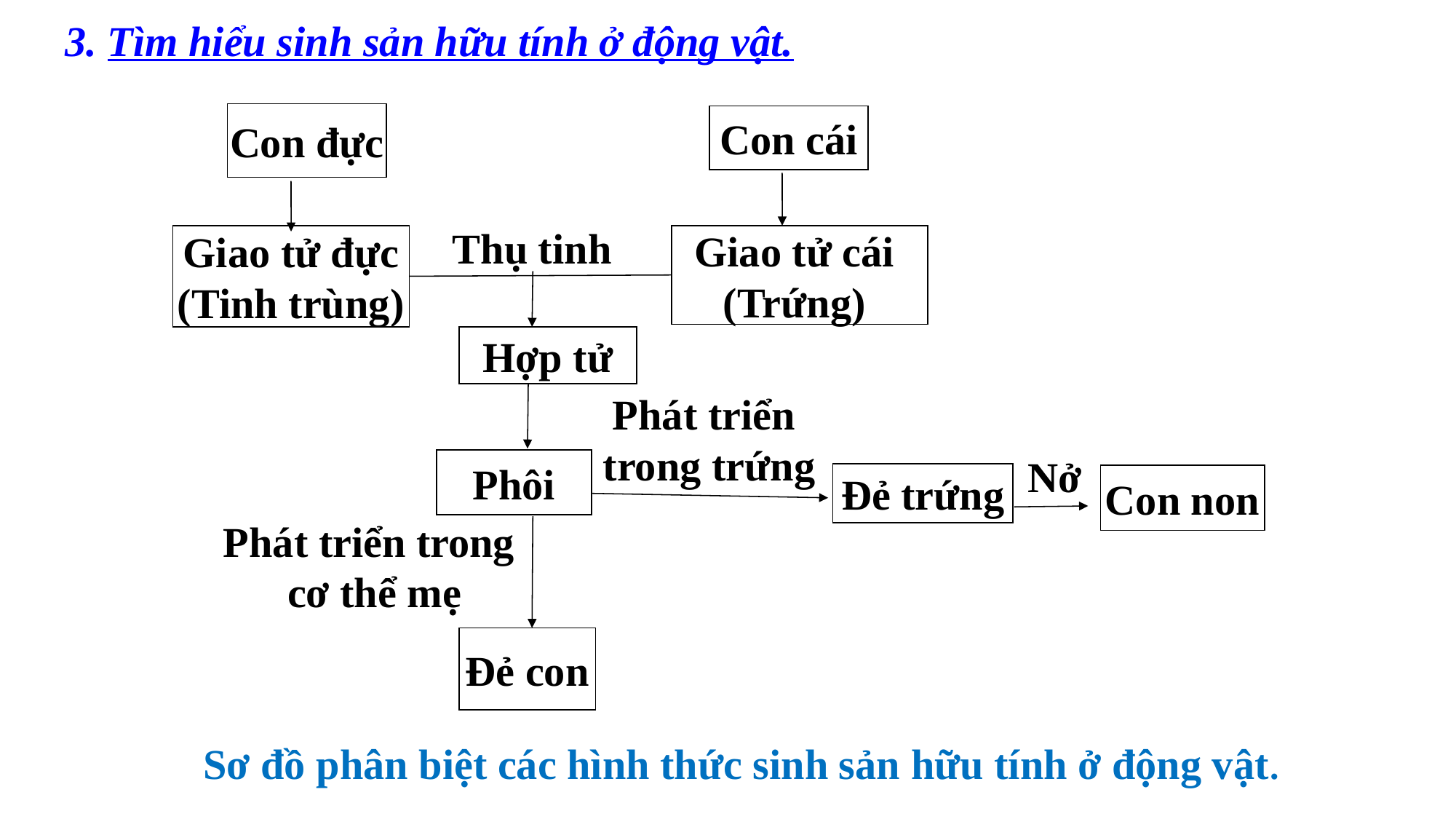

3. Tìm hiểu sinh sản hữu tính ở động vật.
Con đực
Con cái

Thụ tinh
Giao tử đực
(Tinh trùng)
Giao tử cái
(Trứng)

Hợp tử

Phát triển
trong trứng
Nở
Phôi
Đẻ trứng
Con non

Phát triển trong
 cơ thể mẹ
Đẻ con
 Sơ đồ phân biệt các hình thức sinh sản hữu tính ở động vật.